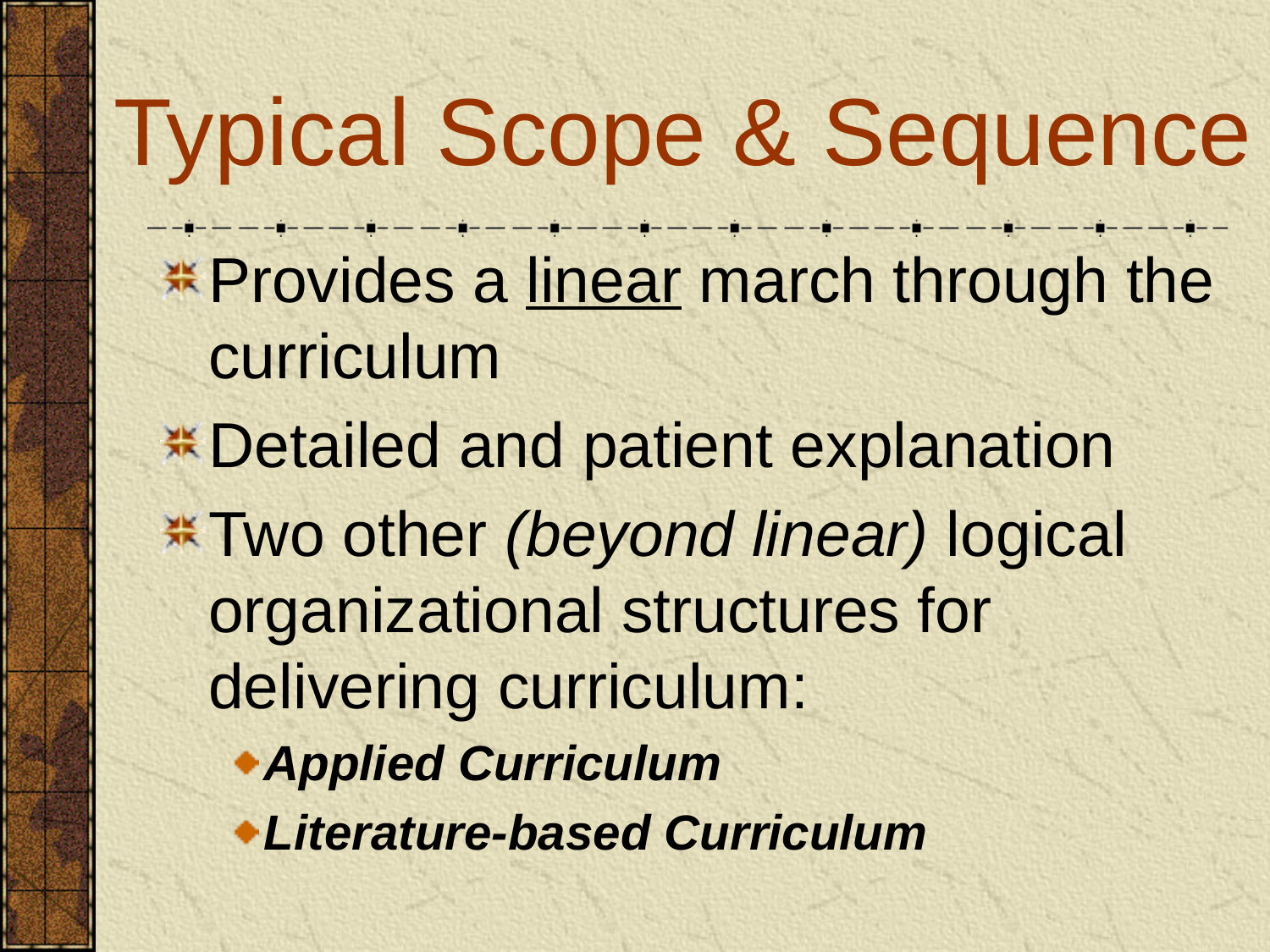

# Typical Scope & Sequence
Provides a linear march through the curriculum
Detailed and patient explanation
Two other (beyond linear) logical organizational structures for delivering curriculum:
Applied Curriculum
Literature-based Curriculum